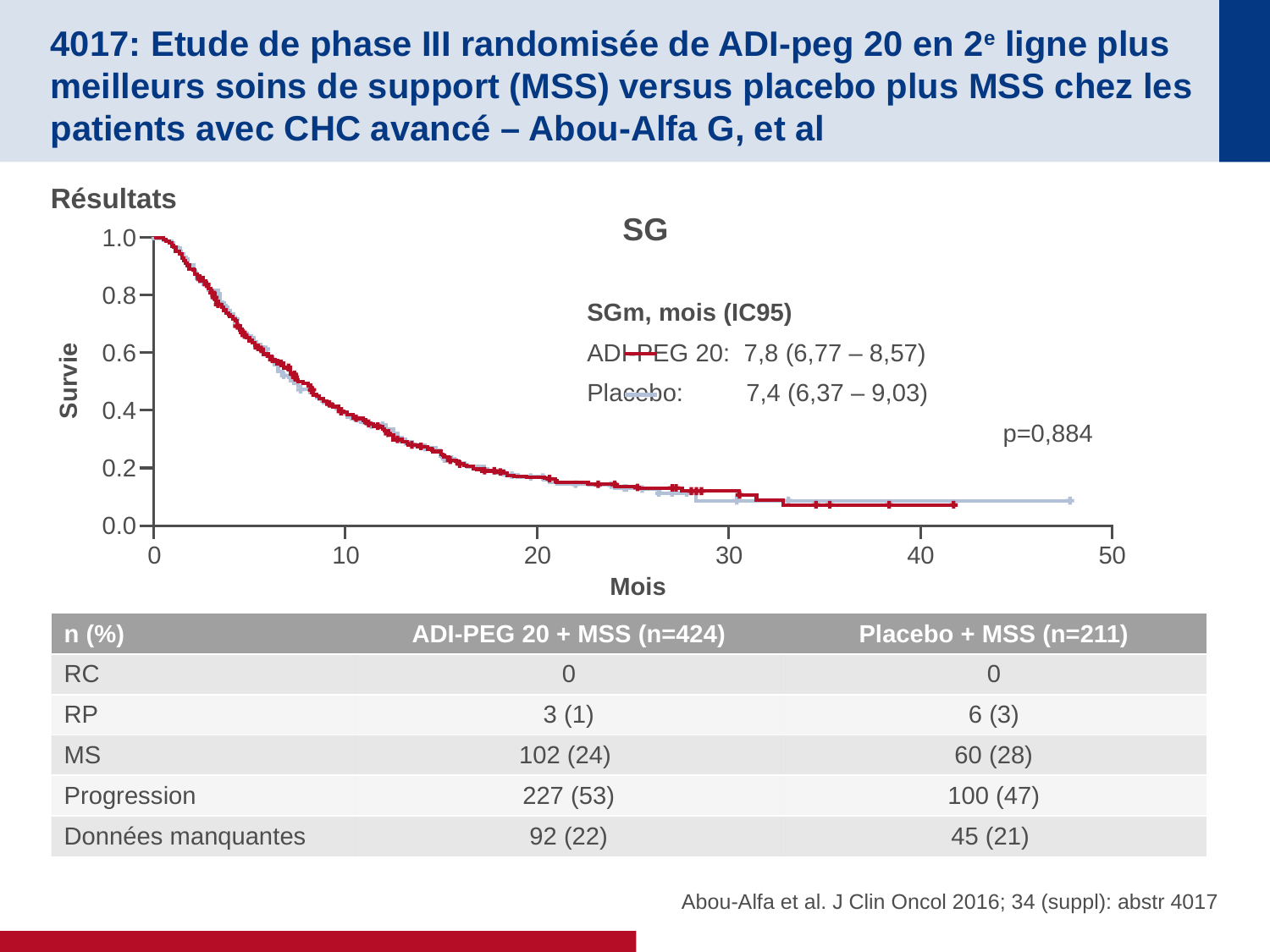

# 4017: Etude de phase III randomisée de ADI-peg 20 en 2e ligne plus meilleurs soins de support (MSS) versus placebo plus MSS chez les patients avec CHC avancé – Abou-Alfa G, et al
Résultats
SG
1.0

0.8
SGm, mois (IC95)
ADI-PEG 20:  7,8 (6,77 – 8,57)
Placebo:         7,4 (6,37 – 9,03)
			     p=0,884
0.6
Survie
0.4
0.2
0.0
0
10
20
30
40
50
Mois
| n (%) | ADI-PEG 20 + MSS (n=424) | Placebo + MSS (n=211) |
| --- | --- | --- |
| RC | 0 | 0 |
| RP | 3 (1) | 6 (3) |
| MS | 102 (24) | 60 (28) |
| Progression | 227 (53) | 100 (47) |
| Données manquantes | 92 (22) | 45 (21) |
Abou-Alfa et al. J Clin Oncol 2016; 34 (suppl): abstr 4017